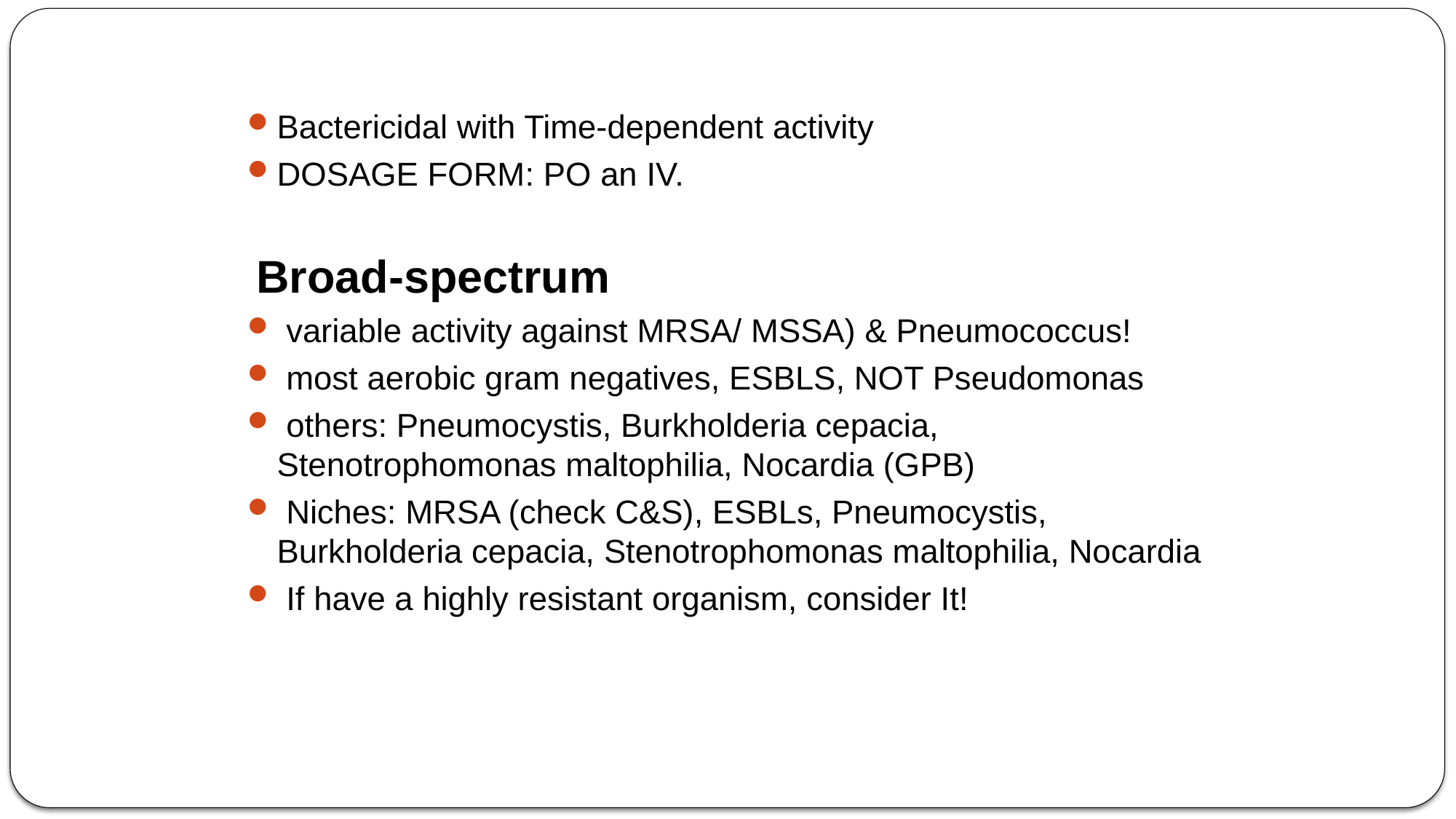

Bactericidal with Time-dependent activity
DOSAGE FORM: PO an IV.

 Broad-spectrum
 variable activity against MRSA/ MSSA) & Pneumococcus!
 most aerobic gram negatives, ESBLS, NOT Pseudomonas
 others: Pneumocystis, Burkholderia cepacia, Stenotrophomonas maltophilia, Nocardia (GPB)
 Niches: MRSA (check C&S), ESBLs, Pneumocystis, Burkholderia cepacia, Stenotrophomonas maltophilia, Nocardia
 If have a highly resistant organism, consider It!